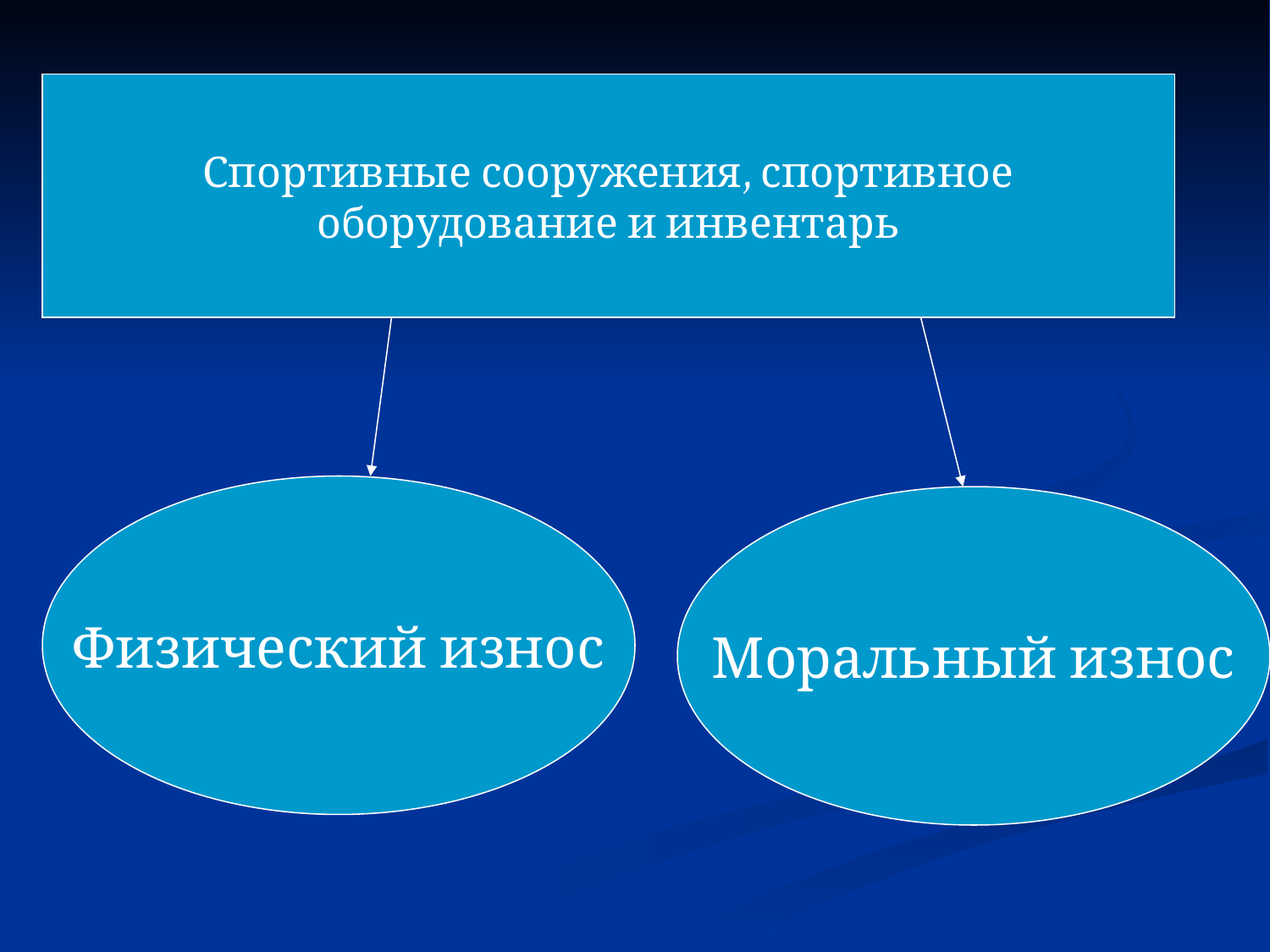

Спортивные сооружения, спортивное
оборудование и инвентарь

Физический износ
Моральный износ